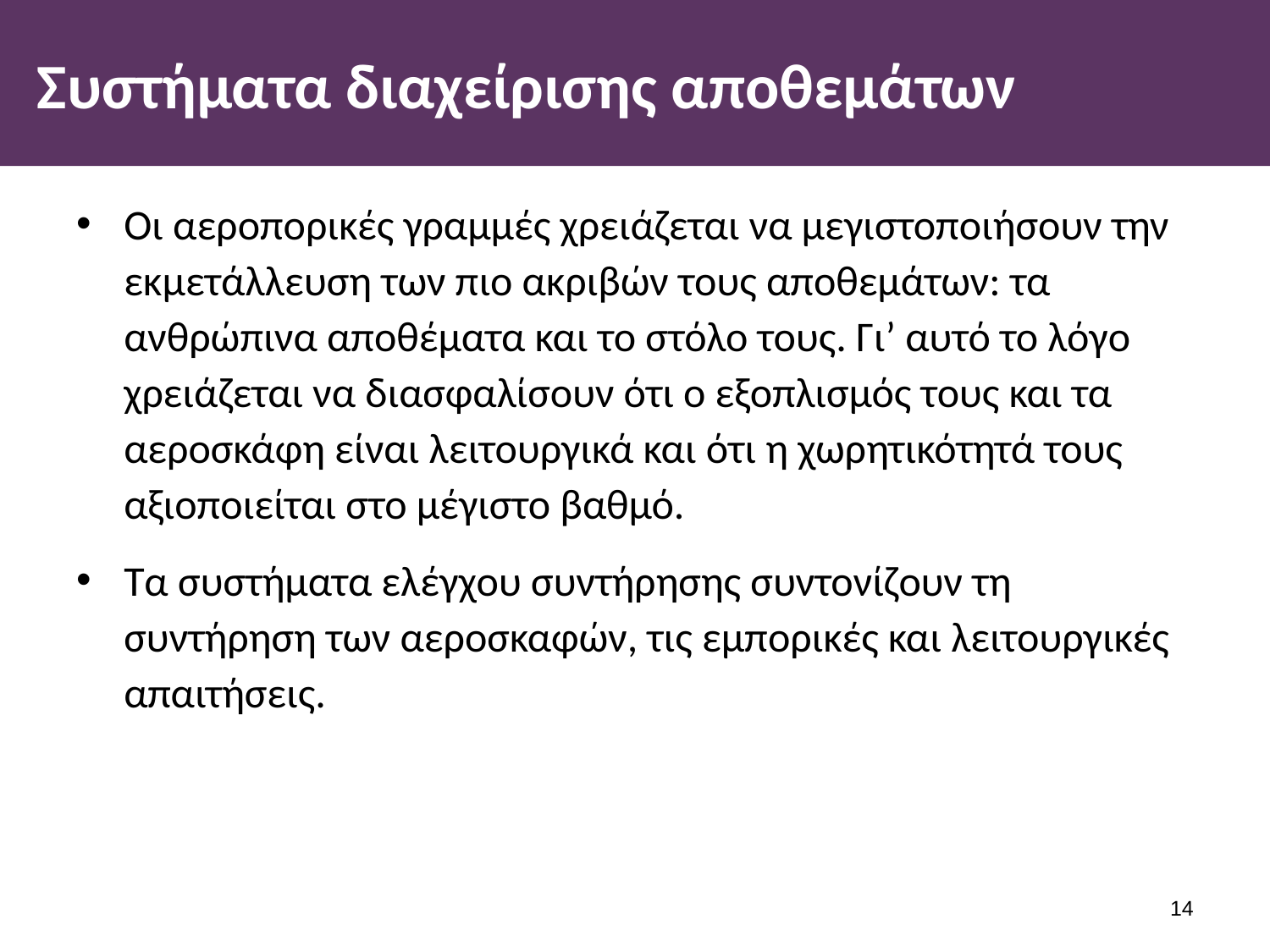

# Συστήματα διαχείρισης αποθεμάτων
Οι αεροπορικές γραμμές χρειάζεται να μεγιστοποιήσουν την εκμετάλλευση των πιο ακριβών τους αποθεμάτων: τα ανθρώπινα αποθέματα και το στόλο τους. Γι’ αυτό το λόγο χρειάζεται να διασφαλίσουν ότι ο εξοπλισμός τους και τα αεροσκάφη είναι λειτουργικά και ότι η χωρητικότητά τους αξιοποιείται στο μέγιστο βαθμό.
Τα συστήματα ελέγχου συντήρησης συντονίζουν τη συντήρηση των αεροσκαφών, τις εμπορικές και λειτουργικές απαιτήσεις.
14